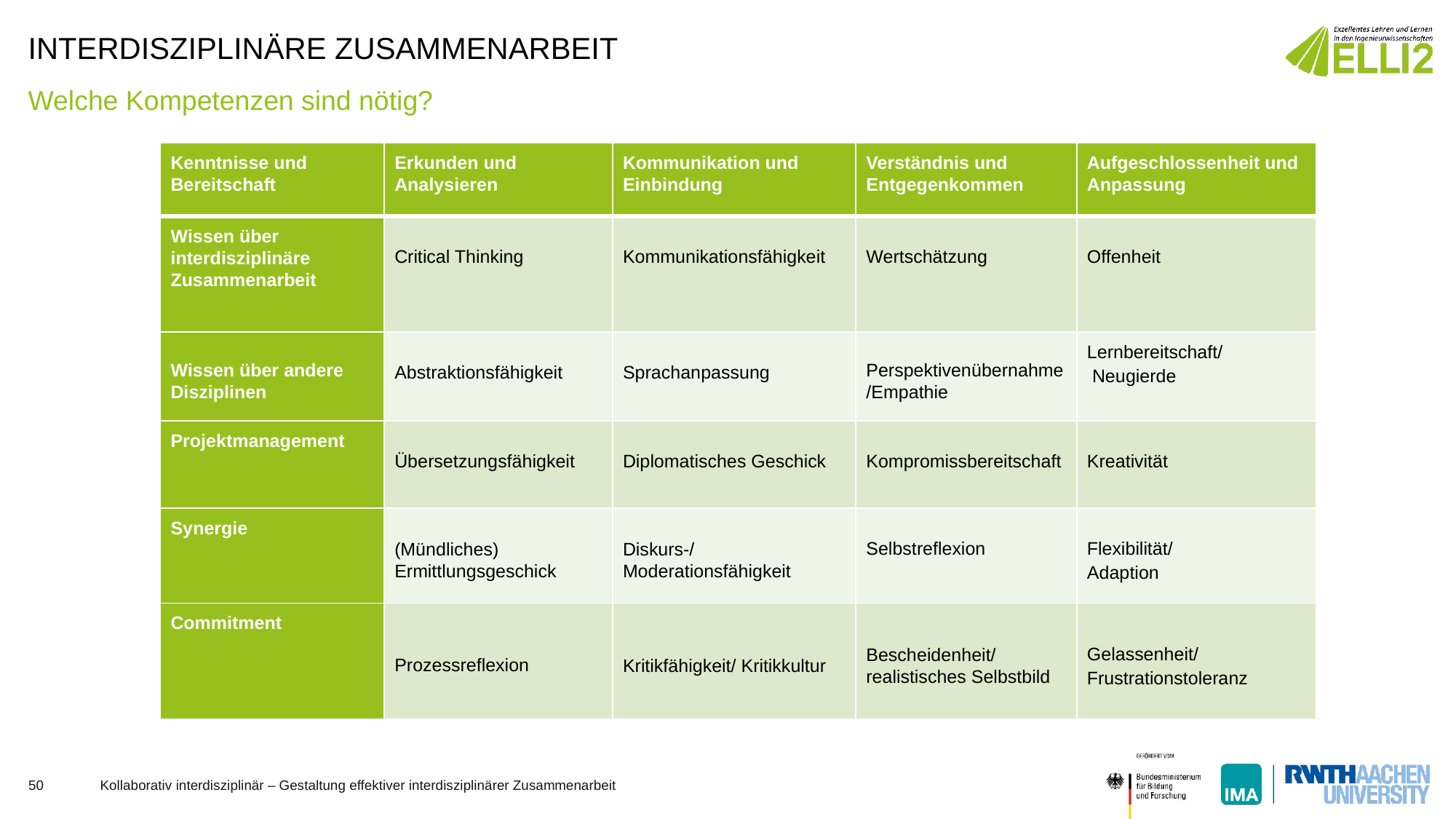

# Interdisziplinäre Zusammenarbeit
Welche Kompetenzen sind nötig?
| Kenntnisse und Bereitschaft | Erkunden und Analysieren | Kommunikation und Einbindung | Verständnis und Entgegenkommen | Aufgeschlossenheit und Anpassung |
| --- | --- | --- | --- | --- |
| Wissen über interdisziplinäre Zusammenarbeit | Critical Thinking | Kommunikationsfähigkeit | Wertschätzung | Offenheit |
| Wissen über andere Disziplinen | Abstraktionsfähigkeit | Sprachanpassung | Perspektivenübernahme/Empathie | Lernbereitschaft/ Neugierde |
| Projektmanagement | Übersetzungsfähigkeit | Diplomatisches Geschick | Kompromissbereitschaft | Kreativität |
| Synergie | (Mündliches) Ermittlungsgeschick | Diskurs-/Moderationsfähigkeit | Selbstreflexion | Flexibilität/ Adaption |
| Commitment | Prozessreflexion | Kritikfähigkeit/ Kritikkultur | Bescheidenheit/ realistisches Selbstbild | Gelassenheit/ Frustrationstoleranz |